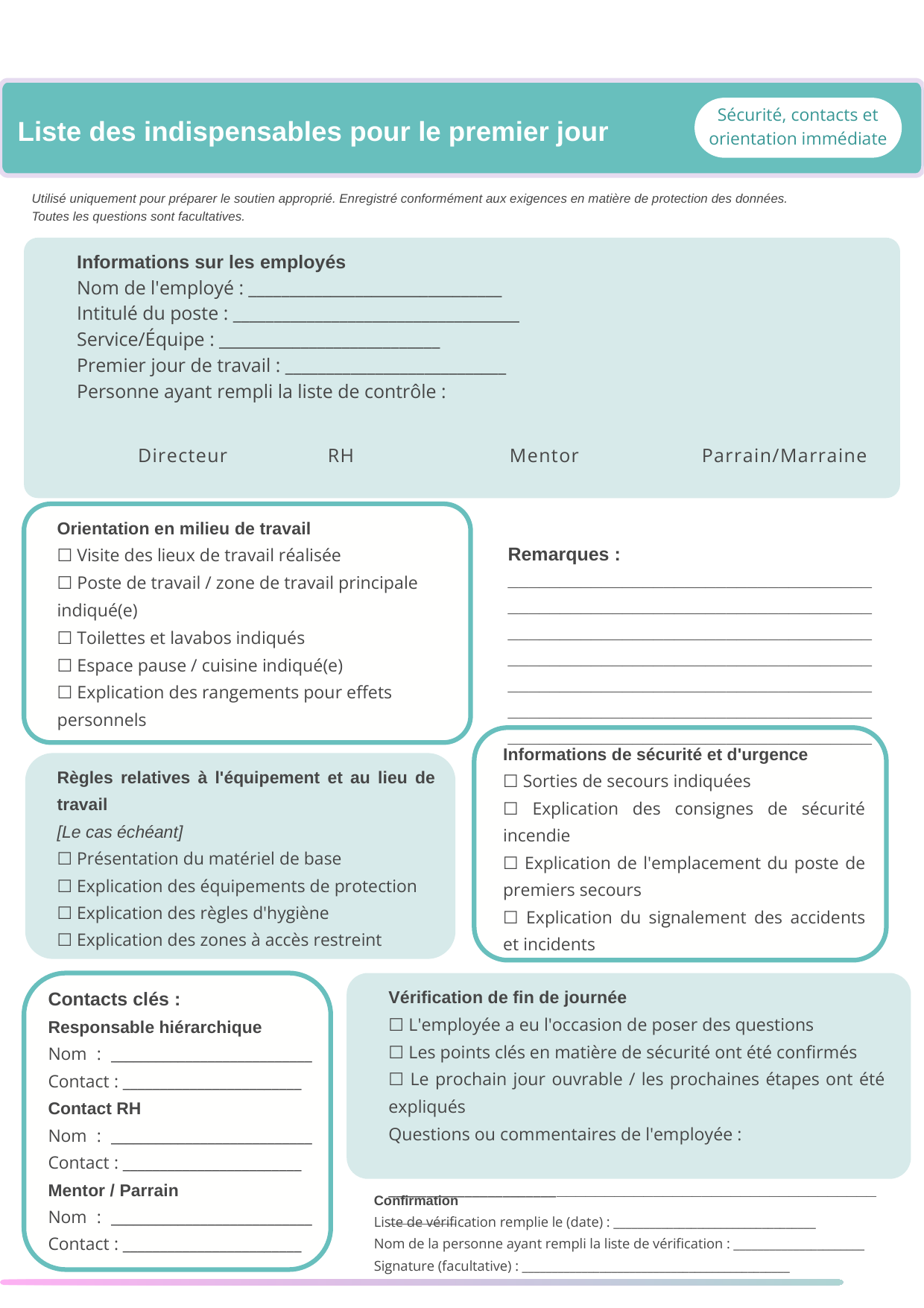

Liste des indispensables pour le premier jour

Sécurité, contacts et orientation immédiate
Utilisé uniquement pour préparer le soutien approprié. Enregistré conformément aux exigences en matière de protection des données.
Toutes les questions sont facultatives.

Informations sur les employés
Nom de l'employé : _______________________________
Intitulé du poste : ___________________________________
Service/Équipe : ___________________________
Premier jour de travail : ___________________________
Personne ayant rempli la liste de contrôle :
Directeur
RH
Mentor
Parrain/Marraine

Orientation en milieu de travail
☐ Visite des lieux de travail réalisée
☐ Poste de travail / zone de travail principale indiqué(e)
☐ Toilettes et lavabos indiqués
☐ Espace pause / cuisine indiqué(e)
☐ Explication des rangements pour effets personnels
Remarques : _____________________________________________________________________________________________________________________________________________________________________________________________________________________________________________________

Informations de sécurité et d'urgence
☐ Sorties de secours indiquées
☐ Explication des consignes de sécurité incendie
☐ Explication de l'emplacement du poste de premiers secours
☐ Explication du signalement des accidents et incidents

Règles relatives à l'équipement et au lieu de travail
[Le cas échéant]
☐ Présentation du matériel de base
☐ Explication des équipements de protection
☐ Explication des règles d'hygiène
☐ Explication des zones à accès restreint

Vérification de fin de journée
☐ L'employée a eu l'occasion de poser des questions
☐ Les points clés en matière de sécurité ont été confirmés
☐ Le prochain jour ouvrable / les prochaines étapes ont été expliqués
Questions ou commentaires de l'employée :
 ______________________________________________________________
Contacts clés :
Responsable hiérarchique
Nom : ___________________________ Contact : ________________________
Contact RH
Nom : ___________________________ Contact : ________________________
Mentor / Parrain
Nom : ___________________________ Contact : ________________________
Confirmation
Liste de vérification remplie le (date) : __________________________________
Nom de la personne ayant rempli la liste de vérification : ______________________
Signature (facultative) : _____________________________________________